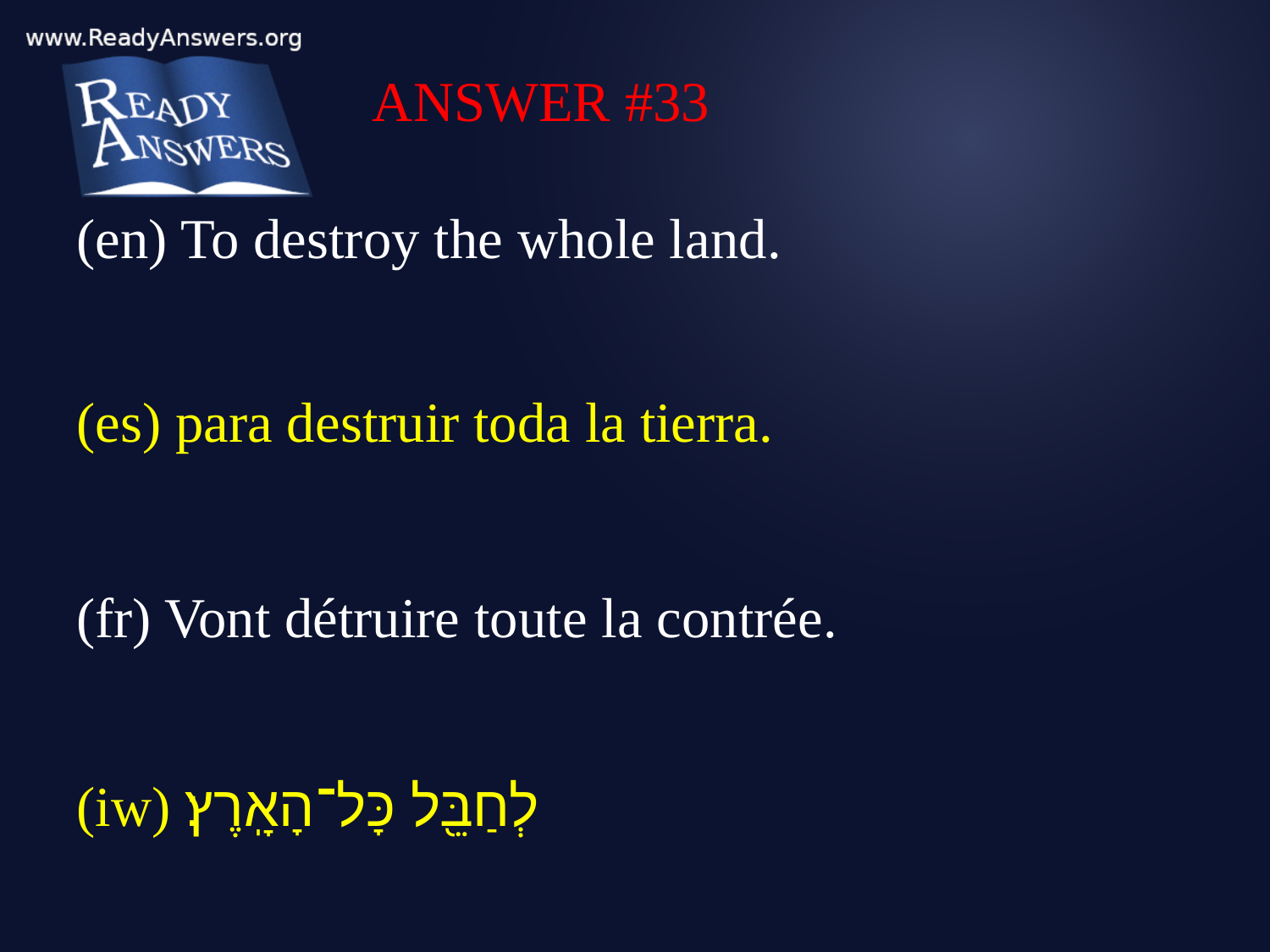

ANSWER #33
(en) To destroy the whole land.
(es) para destruir toda la tierra.
(fr) Vont détruire toute la contrée.
(iw) לְחַבֵּ֖ל כָּל־הָאָֽרֶץ׃